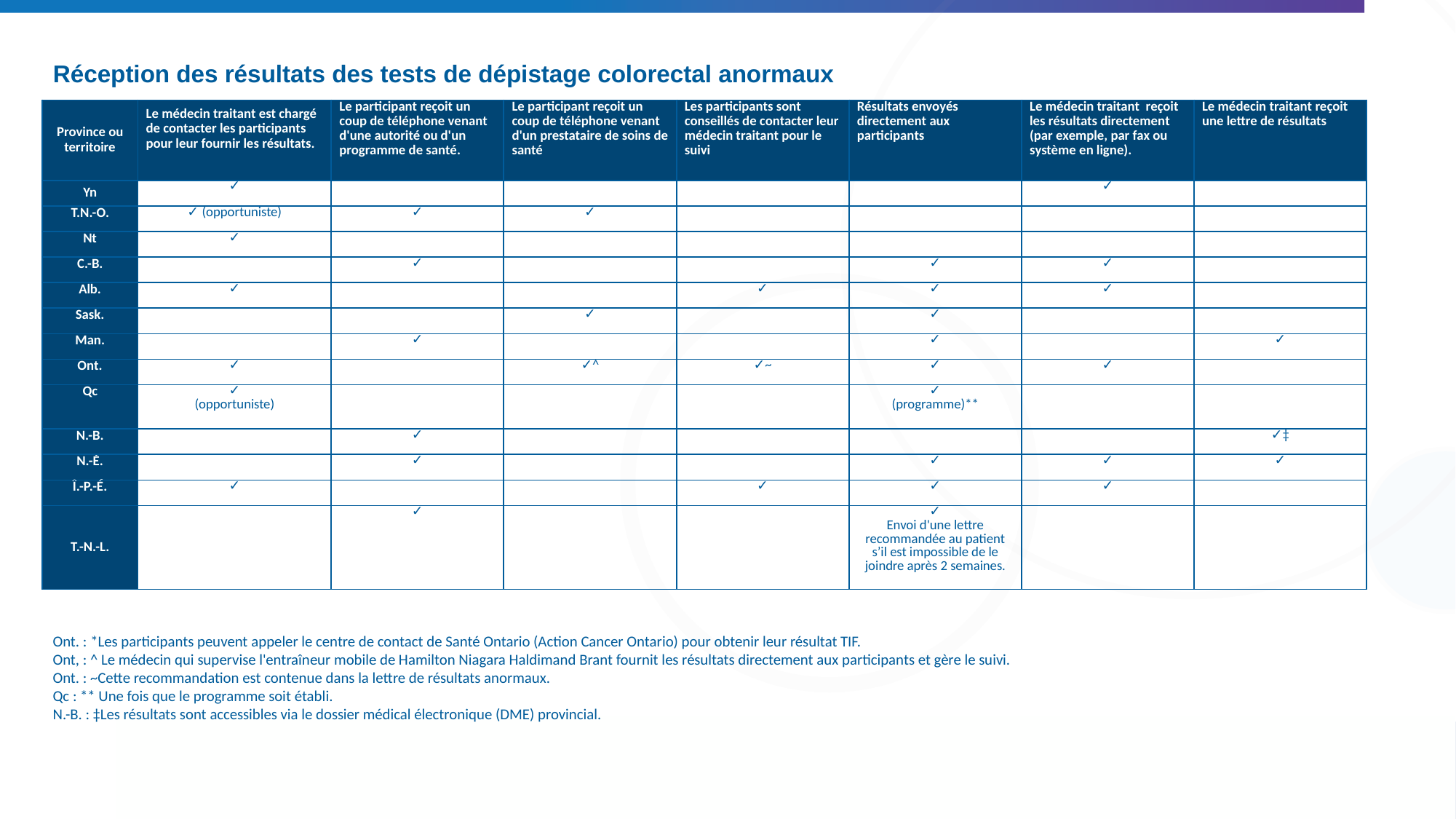

# Réception des résultats des tests de dépistage colorectal anormaux
| Province ou territoire | Le médecin traitant est chargé de contacter les participants pour leur fournir les résultats. | Le participant reçoit un coup de téléphone venant d'une autorité ou d'un programme de santé. | Le participant reçoit un coup de téléphone venant d'un prestataire de soins de santé | Les participants sont conseillés de contacter leur médecin traitant pour le suivi | Résultats envoyés directement aux participants | Le médecin traitant reçoit les résultats directement (par exemple, par fax ou système en ligne). | Le médecin traitant reçoit une lettre de résultats |
| --- | --- | --- | --- | --- | --- | --- | --- |
| Yn | ✓ |  |  |  |  | ✓ |  |
| T.N.-O. | ✓ (opportuniste) | ✓ | ✓ |  |  |  |  |
| Nt | ✓ |  |  |  |  |  |  |
| C.-B. |  | ✓ |  |  | ✓ | ✓ |  |
| Alb. | ✓ |  |  | ✓ | ✓ | ✓ |  |
| Sask. |  |  | ✓ |  | ✓ |  |  |
| Man. |  | ✓ |  |  | ✓ |  | ✓ |
| Ont. | ✓ |  | ✓^ | ✓~ | ✓ | ✓ |  |
| Qc | ✓ (opportuniste) |  |  |  | ✓ (programme)\*\* |  |  |
| N.-B. |  | ✓ |  |  |  |  | ✓‡ |
| N.-É. |  | ✓ |  |  | ✓ | ✓ | ✓ |
| Î.-P.-É. | ✓ |  |  | ✓ | ✓ | ✓ |  |
| T.-N.-L. |  | ✓ |  |  | ✓ Envoi d'une lettre recommandée au patient s’il est impossible de le joindre après 2 semaines. |  |  |
Ont. : *Les participants peuvent appeler le centre de contact de Santé Ontario (Action Cancer Ontario) pour obtenir leur résultat TIF.
Ont, : ^ Le médecin qui supervise l'entraîneur mobile de Hamilton Niagara Haldimand Brant fournit les résultats directement aux participants et gère le suivi.
Ont. : ~Cette recommandation est contenue dans la lettre de résultats anormaux.
Qc : ** Une fois que le programme soit établi.
N.-B. : ‡Les résultats sont accessibles via le dossier médical électronique (DME) provincial.